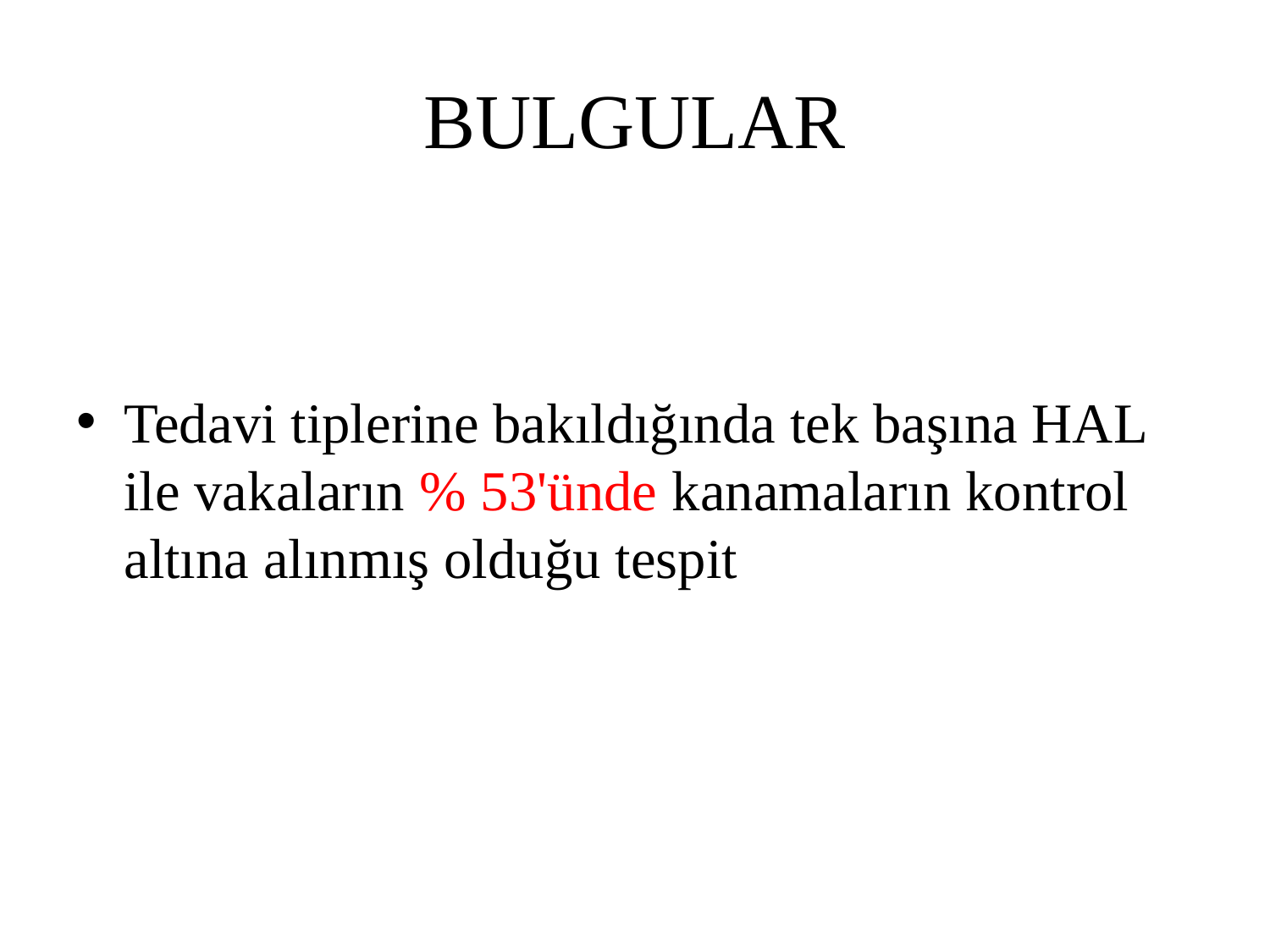

# BULGULAR

Tedavi tiplerine bakıldığında tek başına HAL ile vakaların % 53'ünde kanamaların kontrol altına alınmış olduğu tespit